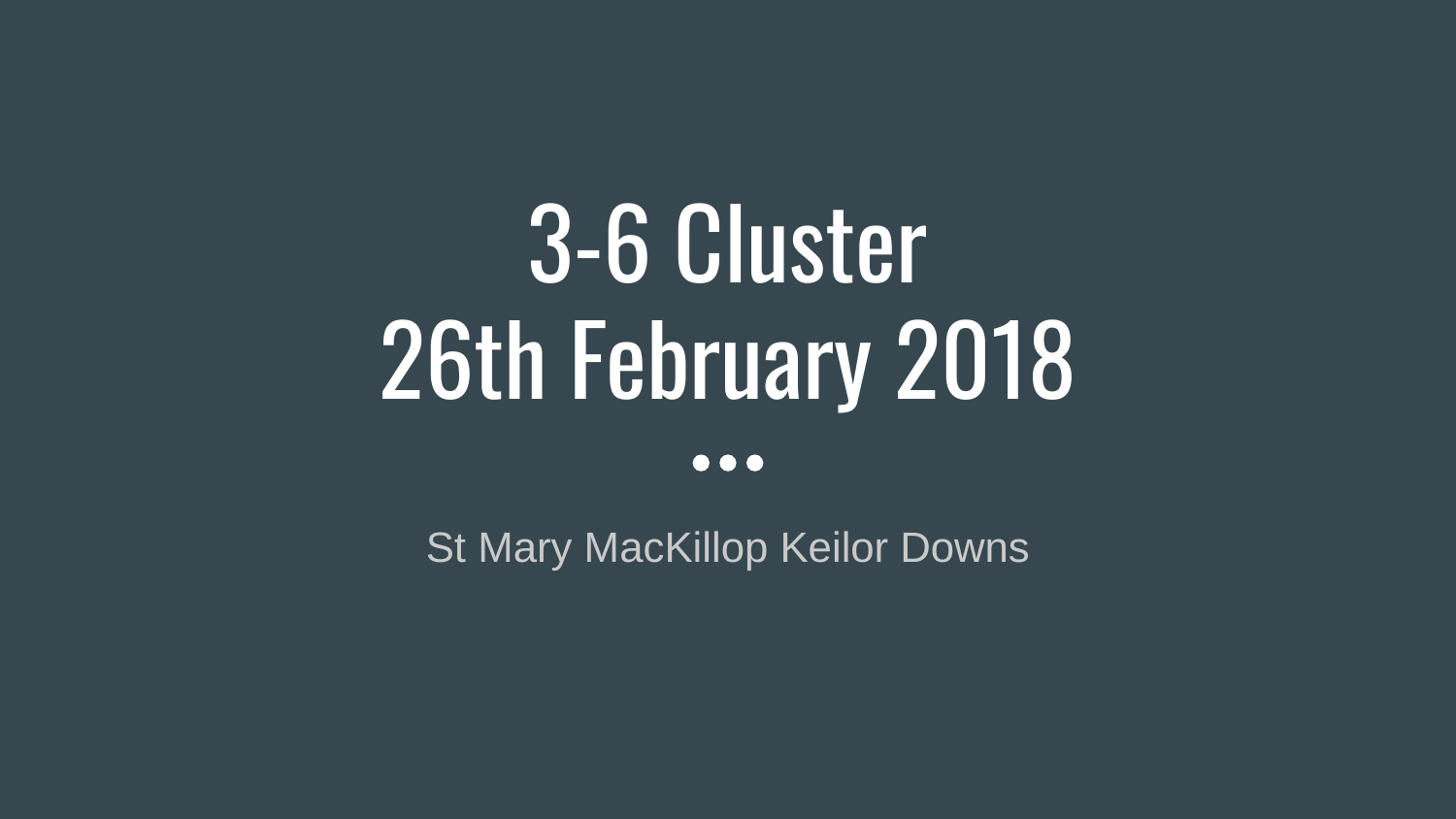

# 3-6 Cluster
26th February 2018
St Mary MacKillop Keilor Downs